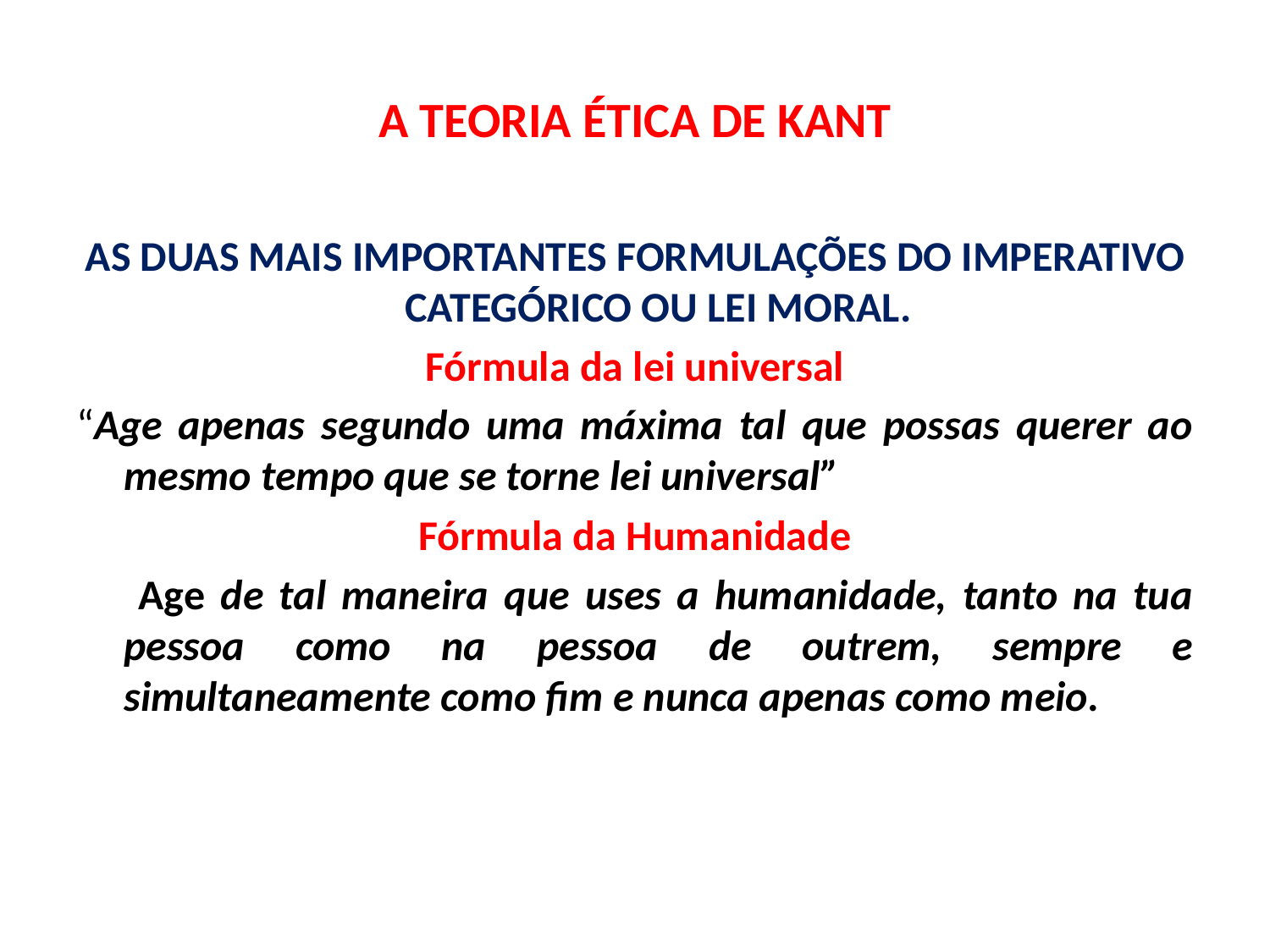

# A TEORIA ÉTICA DE KANT
AS DUAS MAIS IMPORTANTES FORMULAÇÕES DO IMPERATIVO CATEGÓRICO OU LEI MORAL.
Fórmula da lei universal
“Age apenas segundo uma máxima tal que possas querer ao mesmo tempo que se torne lei universal”
Fórmula da Humanidade
    Age de tal maneira que uses a humanidade, tanto na tua pessoa como na pessoa de outrem, sempre e simultaneamente como fim e nunca apenas como meio.